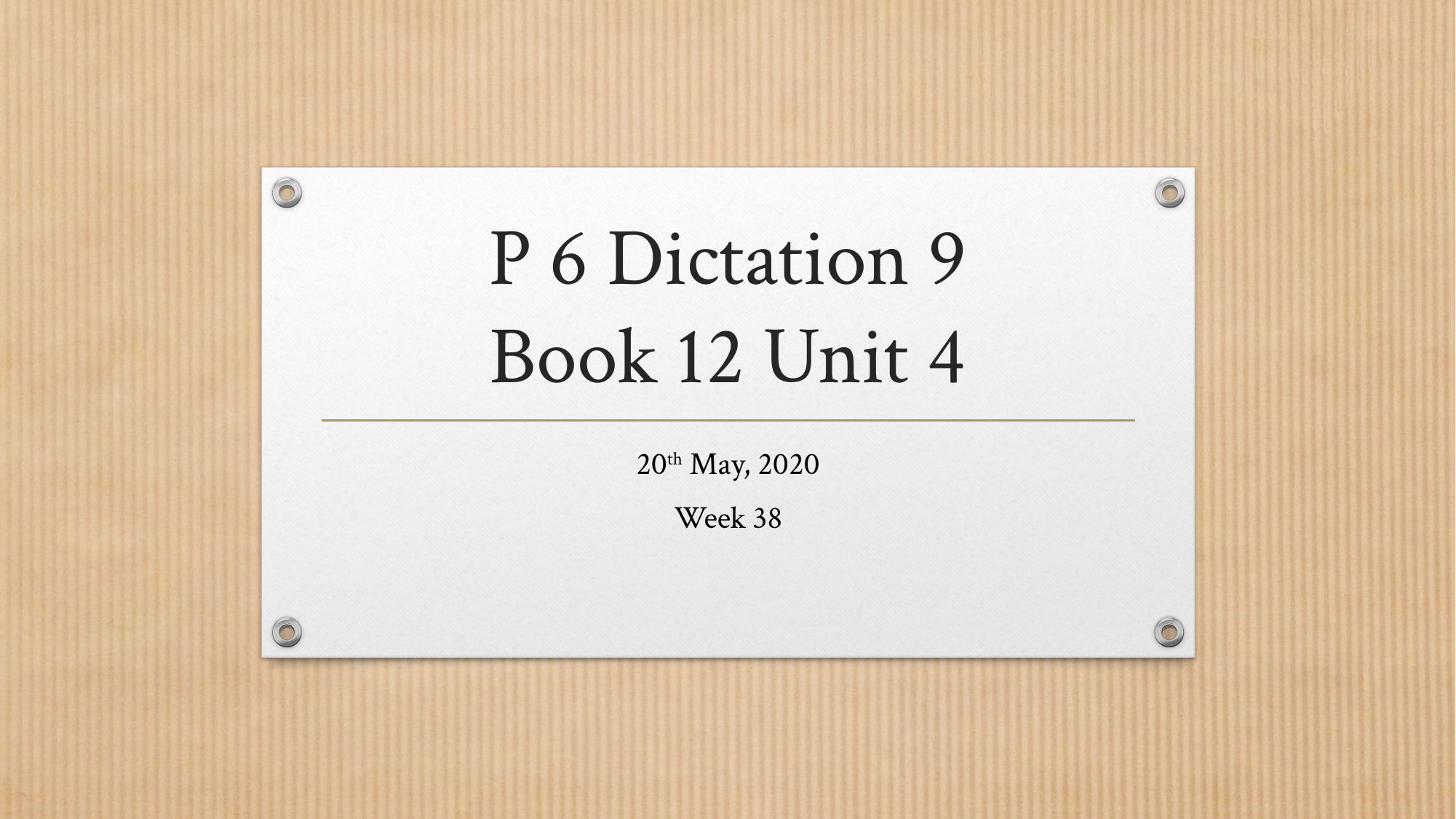

# P 6 Dictation 9 Book 12 Unit 4
20th May, 2020
Week 38